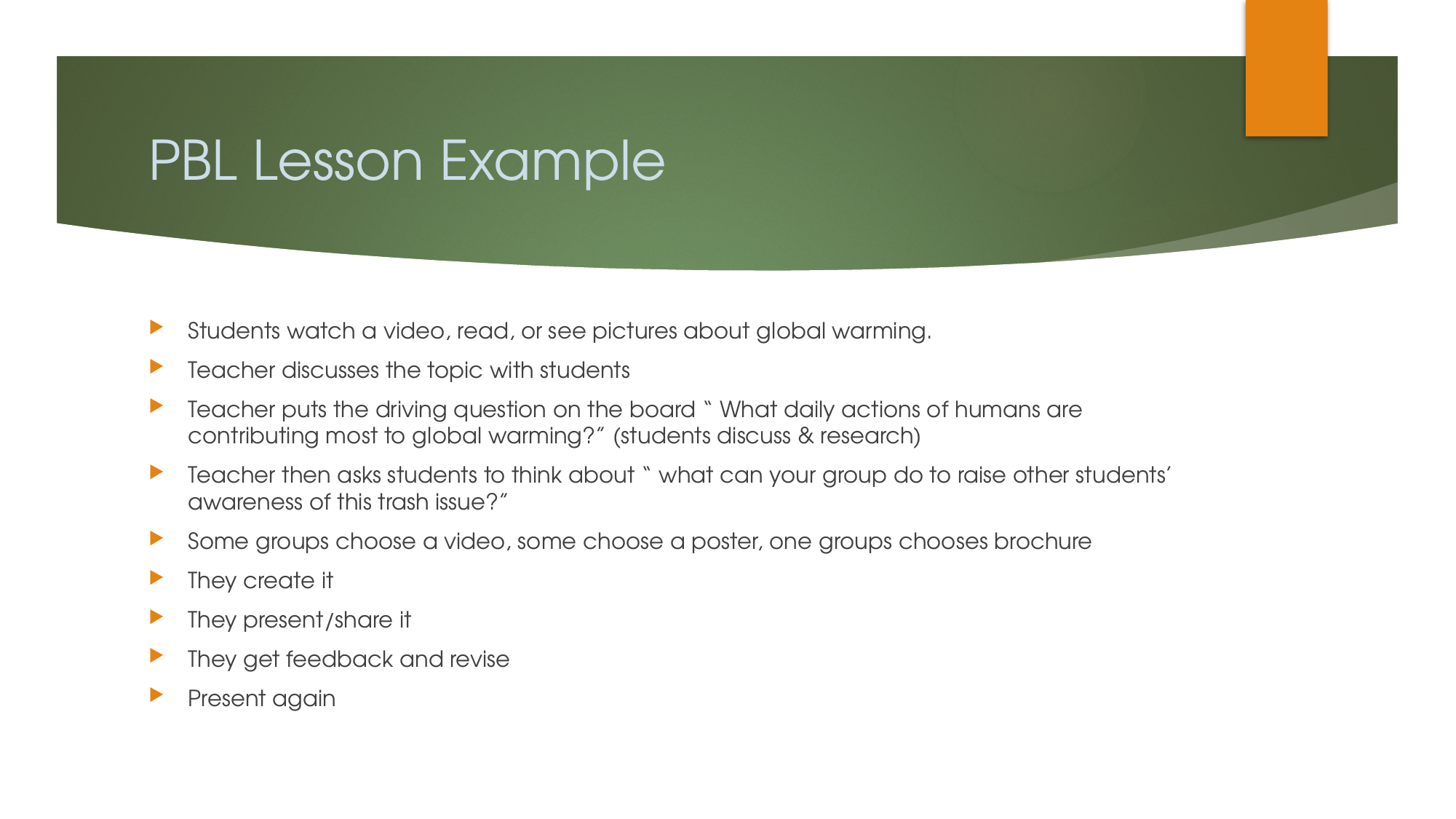

# PBL Lesson Example
Students watch a video, read, or see pictures about global warming.
Teacher discusses the topic with students
Teacher puts the driving question on the board “ What daily actions of humans are contributing most to global warming?” (students discuss & research)
Teacher then asks students to think about “ what can your group do to raise other students’ awareness of this trash issue?”
Some groups choose a video, some choose a poster, one groups chooses brochure
They create it
They present/share it
They get feedback and revise
Present again